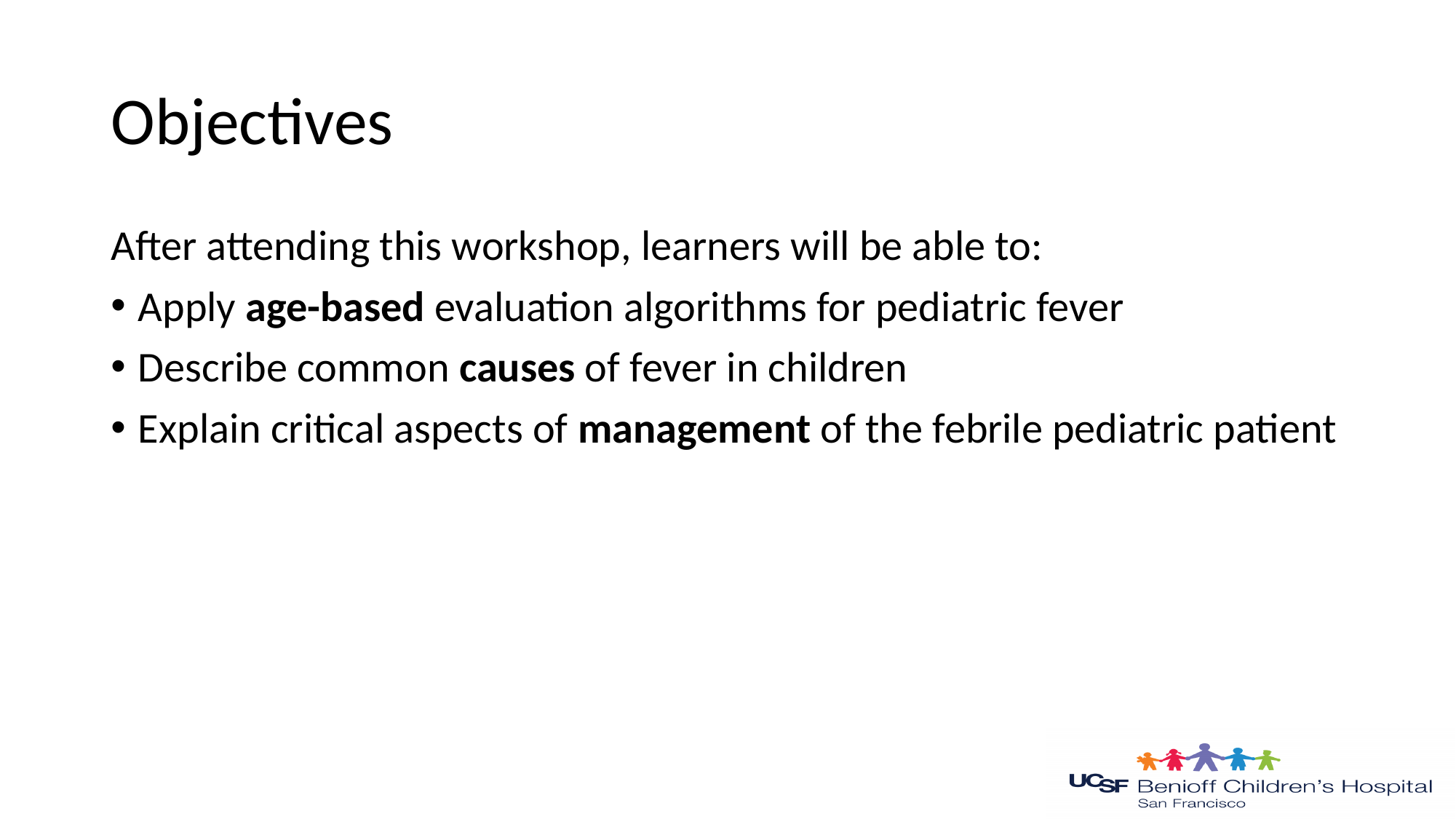

# Objectives
After attending this workshop, learners will be able to:
Apply age-based evaluation algorithms for pediatric fever
Describe common causes of fever in children
Explain critical aspects of management of the febrile pediatric patient